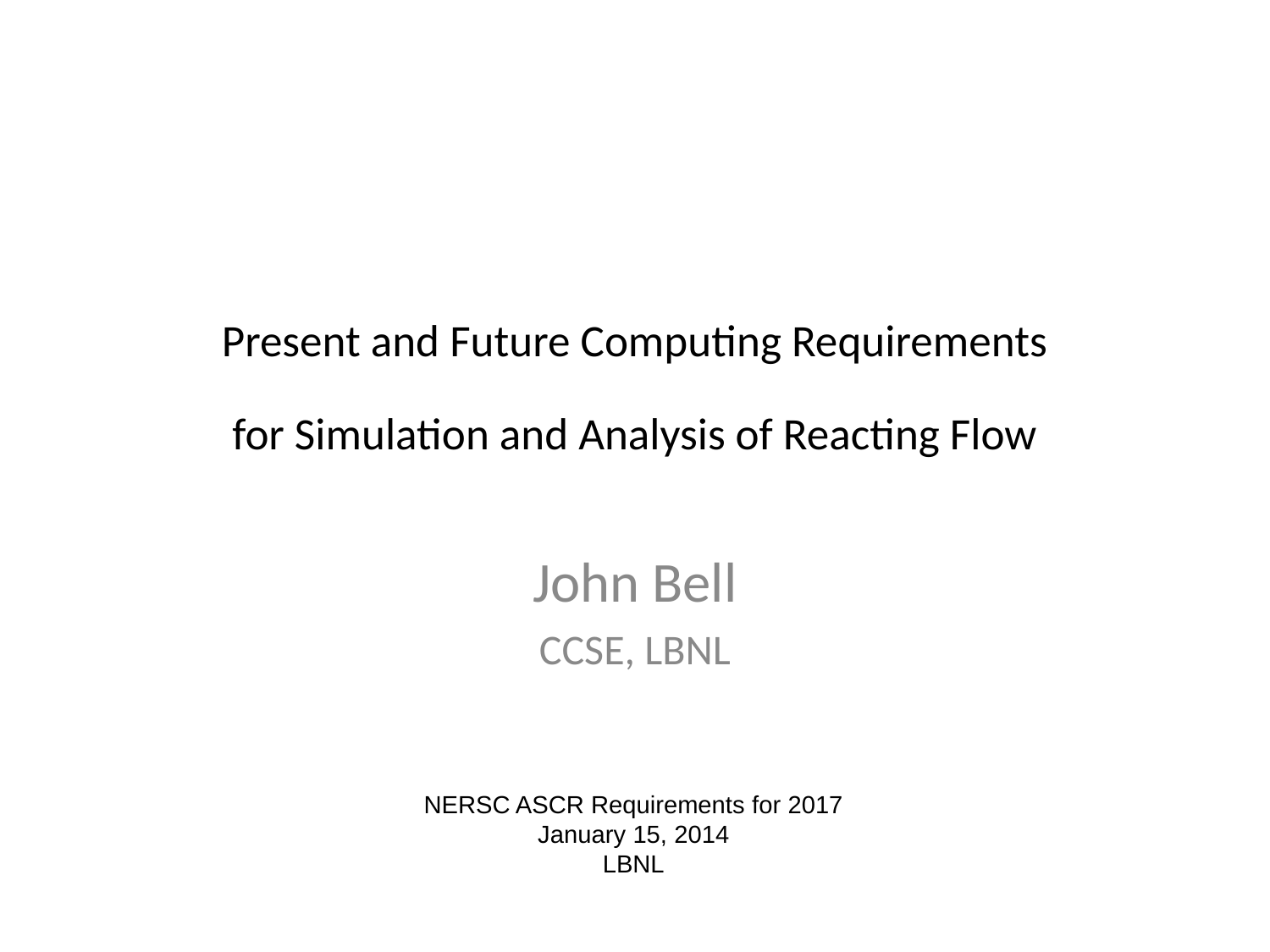

# Present and Future Computing Requirements for Simulation and Analysis of Reacting Flow
John Bell
CCSE, LBNL

NERSC ASCR Requirements for 2017
January 15, 2014
LBNL